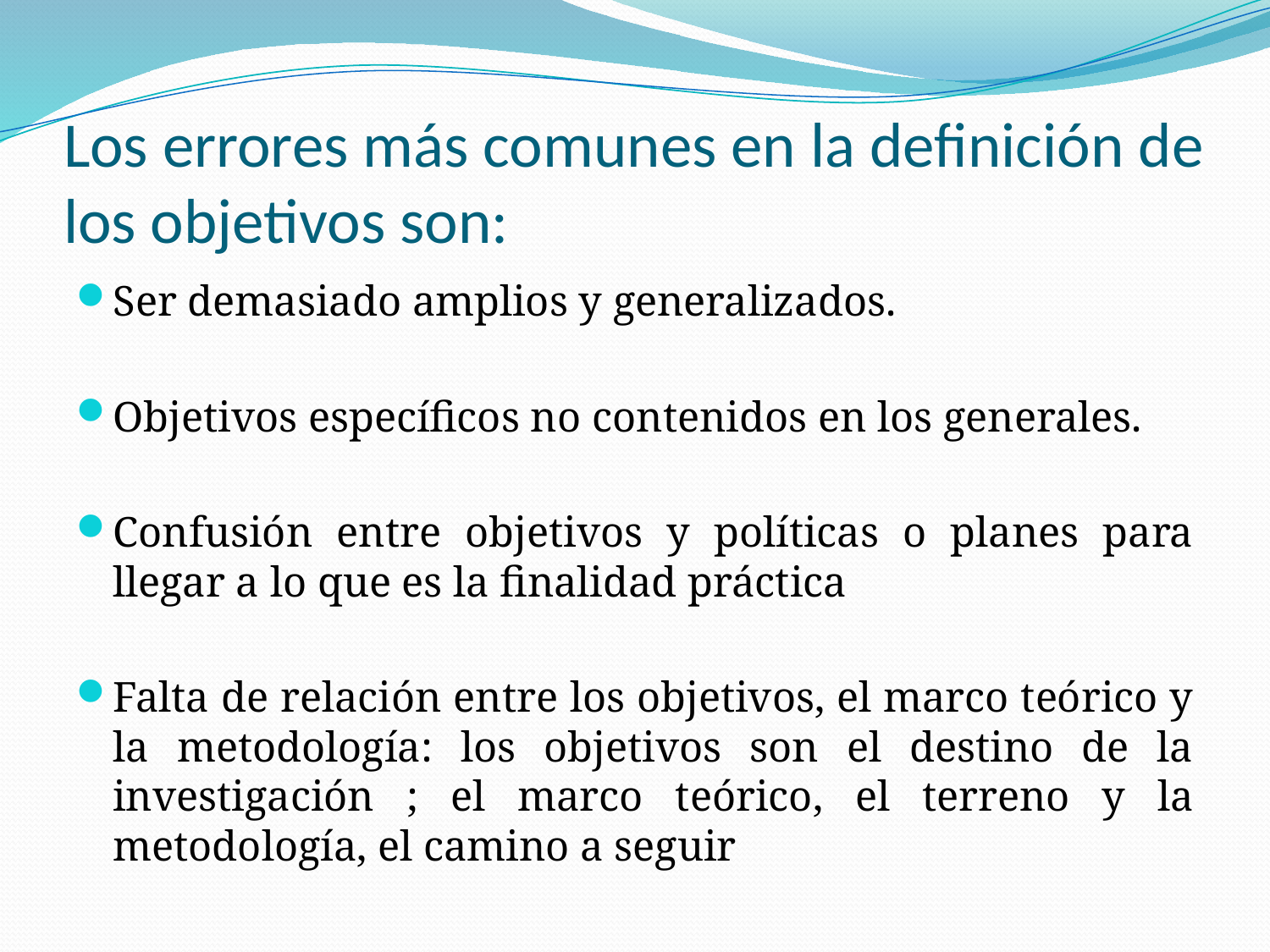

# Los errores más comunes en la definición de los objetivos son:
Ser demasiado amplios y generalizados.

Objetivos específicos no contenidos en los generales.

Confusión entre objetivos y políticas o planes para llegar a lo que es la finalidad práctica

Falta de relación entre los objetivos, el marco teórico y la metodología: los objetivos son el destino de la investigación ; el marco teórico, el terreno y la metodología, el camino a seguir